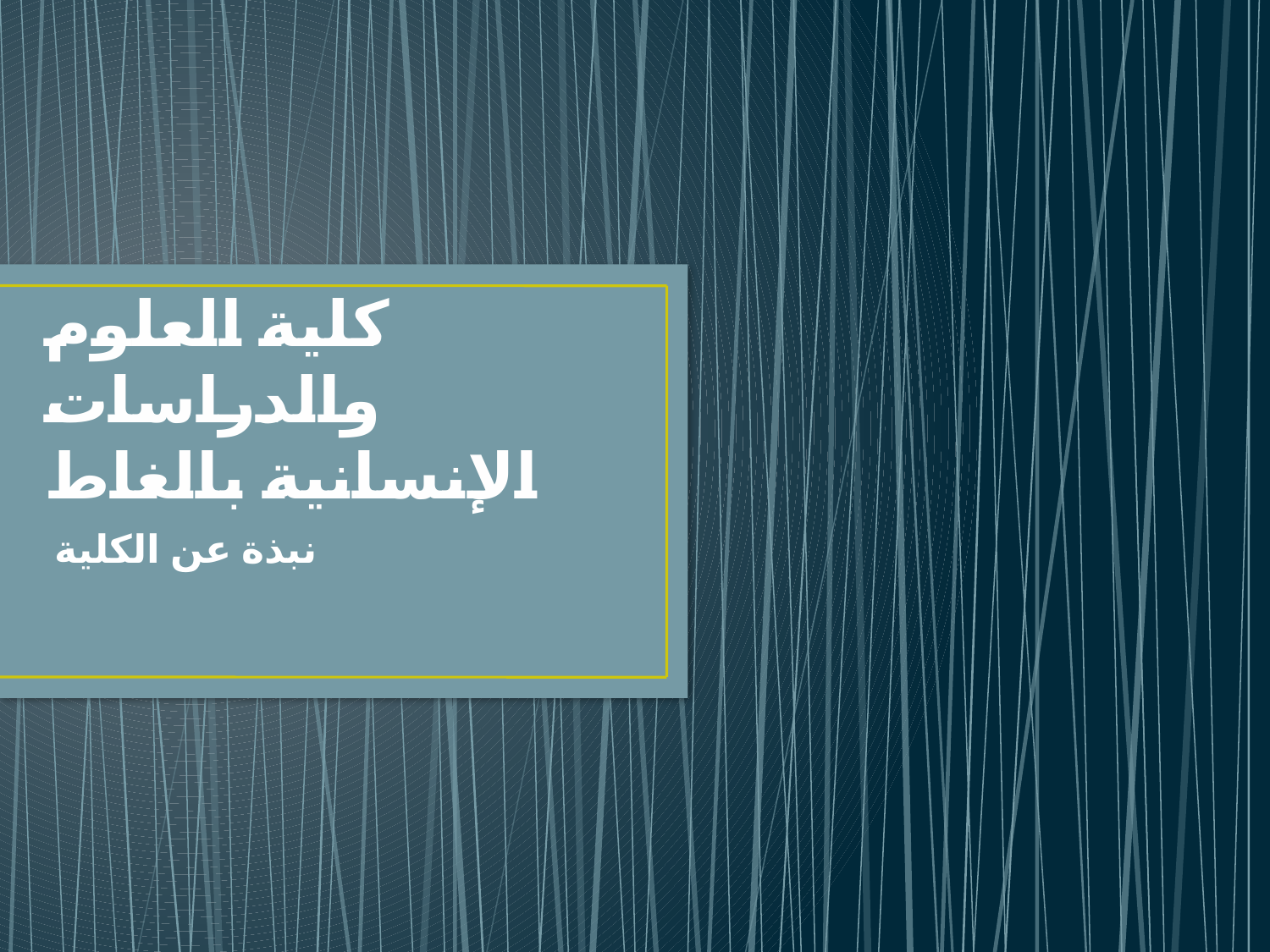

# كلية العلوم والدراسات الإنسانية بالغاط
نبذة عن الكلية